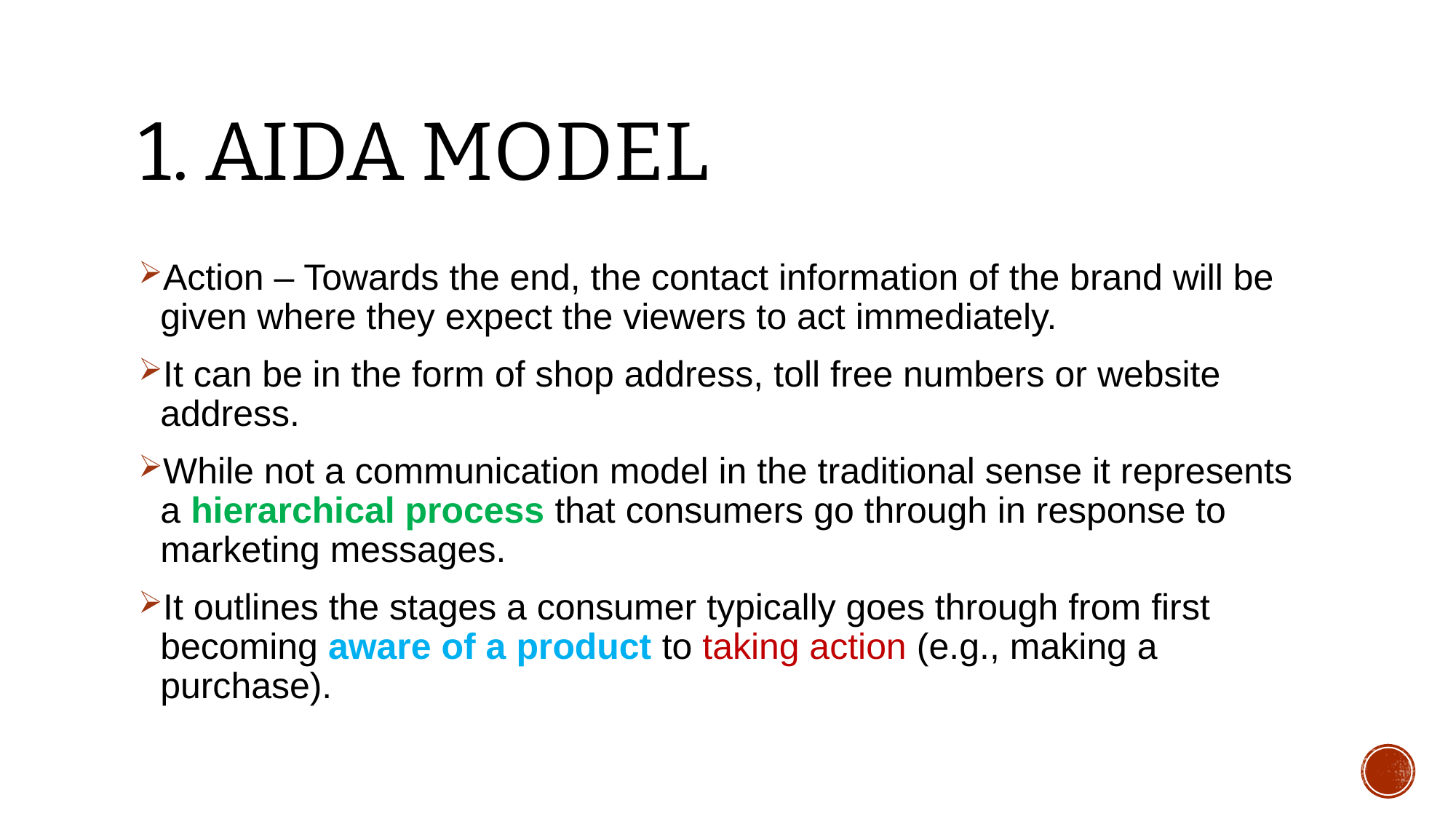

# 1. Aida model
Action – Towards the end, the contact information of the brand will be given where they expect the viewers to act immediately.
It can be in the form of shop address, toll free numbers or website address.
While not a communication model in the traditional sense it represents a hierarchical process that consumers go through in response to marketing messages.
It outlines the stages a consumer typically goes through from first becoming aware of a product to taking action (e.g., making a purchase).